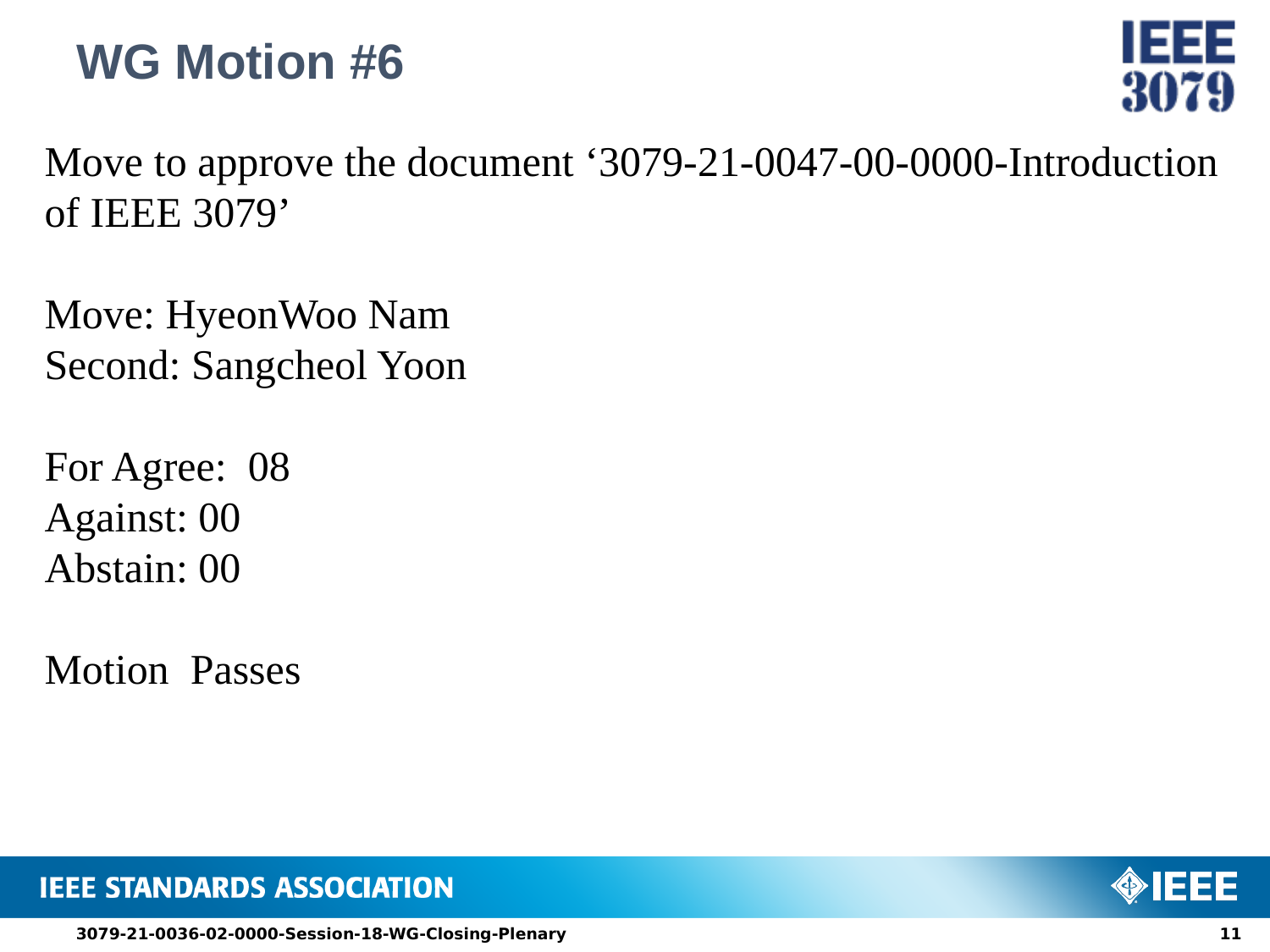

# WG Motion #6
Move to approve the document ‘3079-21-0047-00-0000-Introduction of IEEE 3079’

Move: HyeonWoo Nam
Second: Sangcheol Yoon

For Agree:  08
Against: 00
Abstain: 00

Motion  Passes
3079-21-0036-02-0000-Session-18-WG-Closing-Plenary
11